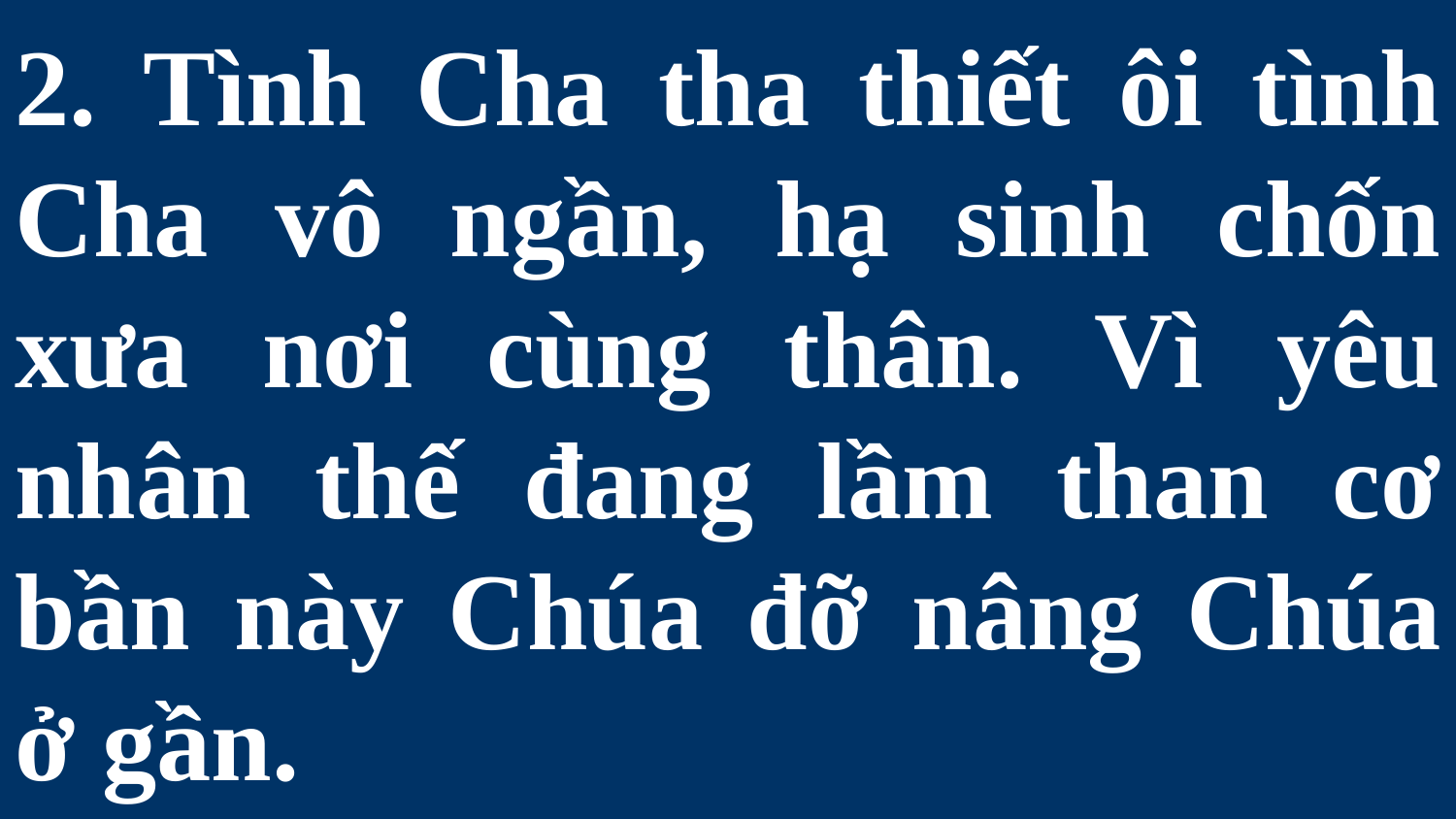

# 2. Tình Cha tha thiết ôi tình Cha vô ngần, hạ sinh chốn xưa nơi cùng thân. Vì yêu nhân thế đang lầm than cơ bần này Chúa đỡ nâng Chúa ở gần.